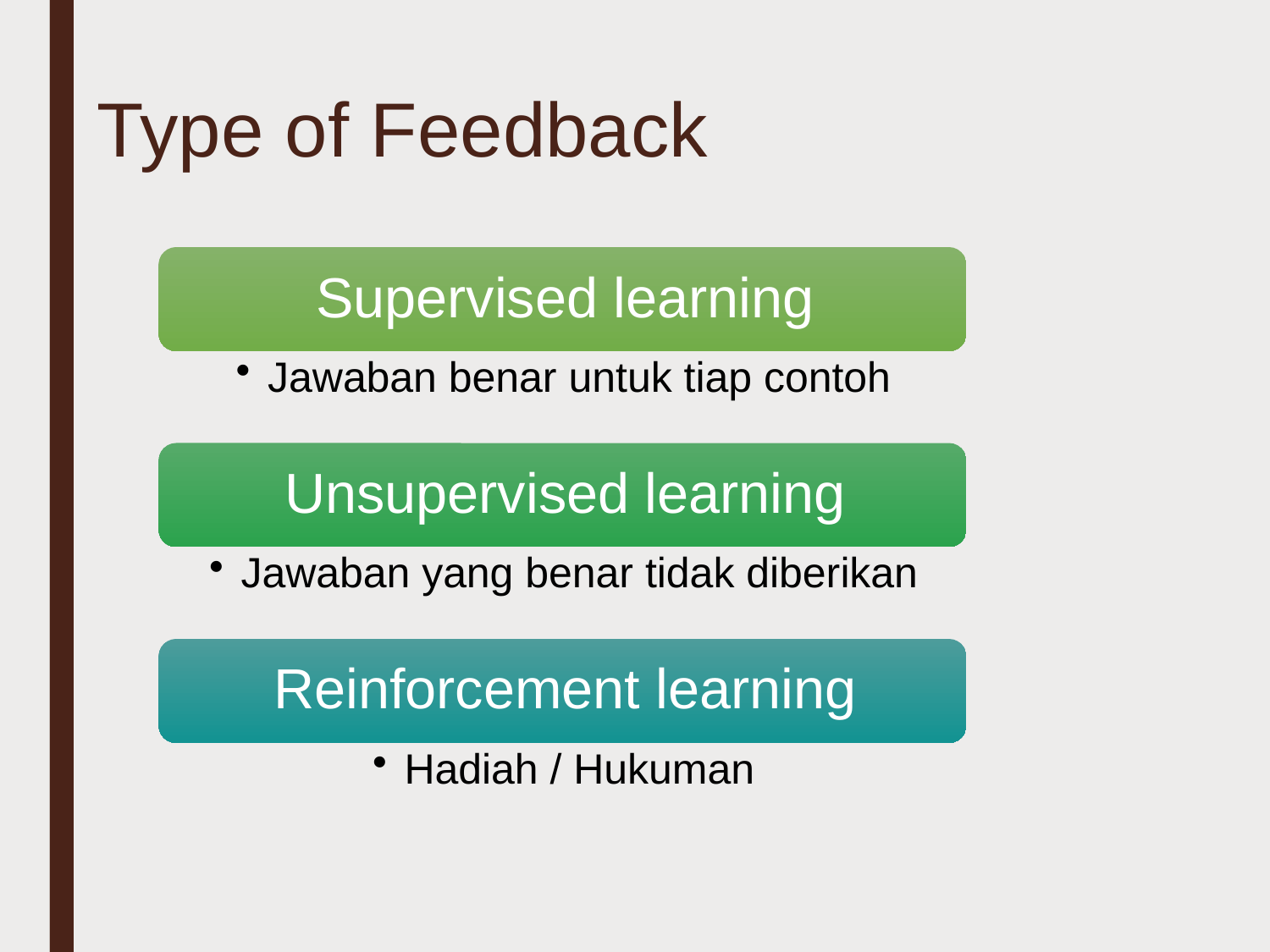

# Type of Feedback
Supervised learning
Jawaban benar untuk tiap contoh
Unsupervised learning
Jawaban yang benar tidak diberikan
Reinforcement learning
Hadiah / Hukuman